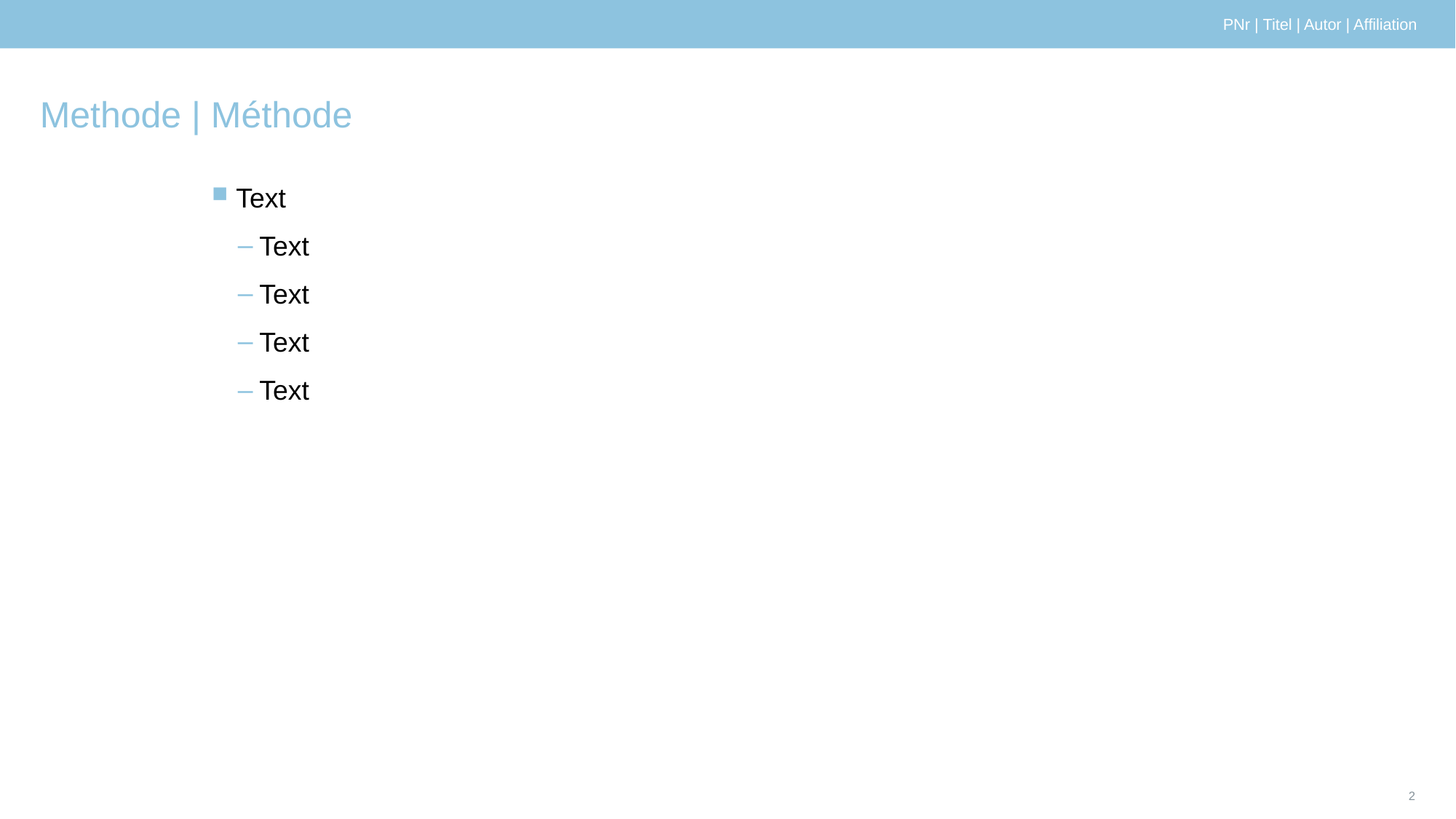

PNr | Titel | Autor | Affiliation
# Methode | Méthode
Text
Text
Text
Text
Text

2